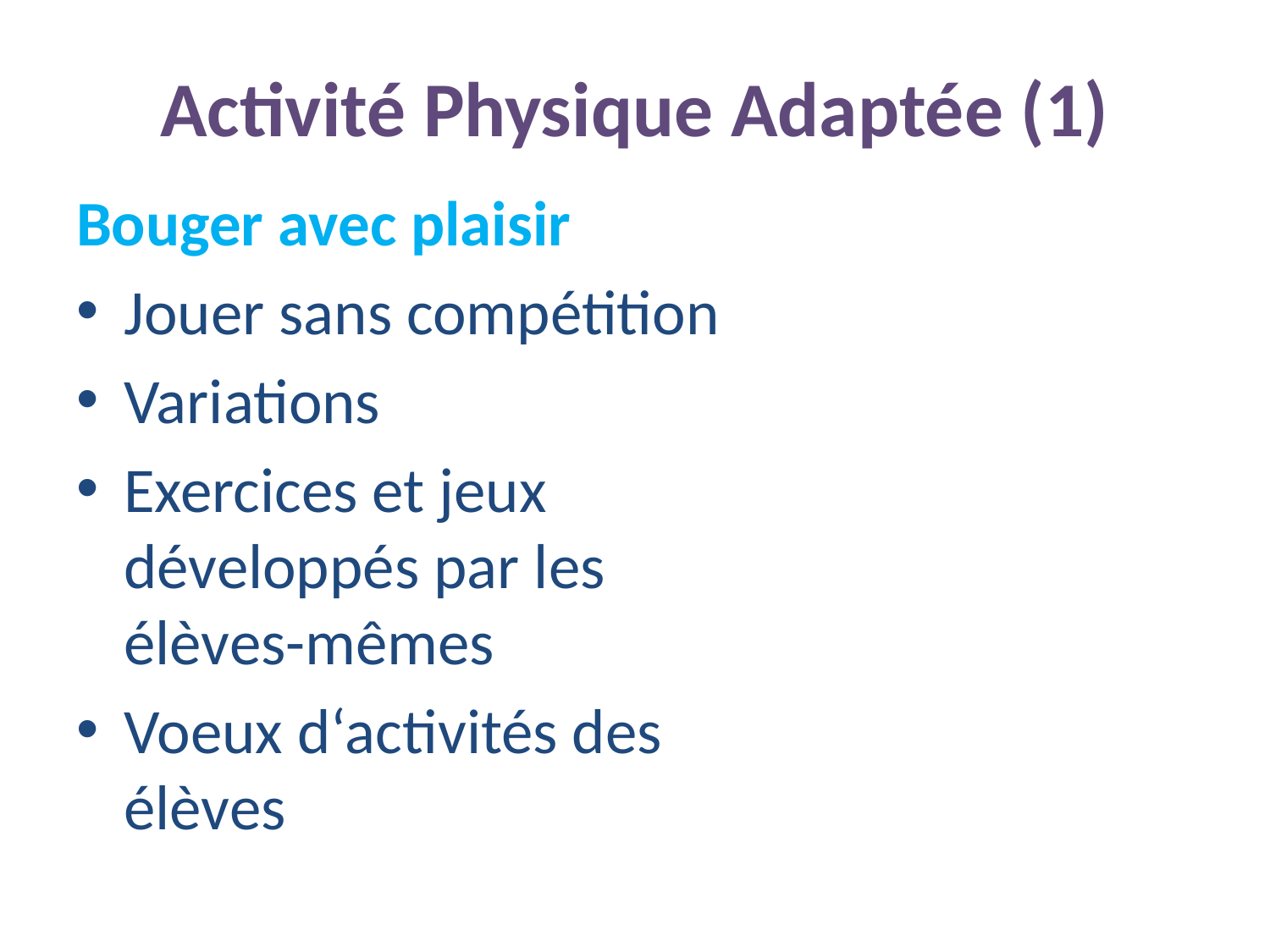

# Activité Physique Adaptée (1)
Bouger avec plaisir
Jouer sans compétition
Variations
Exercices et jeux développés par les élèves-mêmes
Voeux d‘activités des élèves